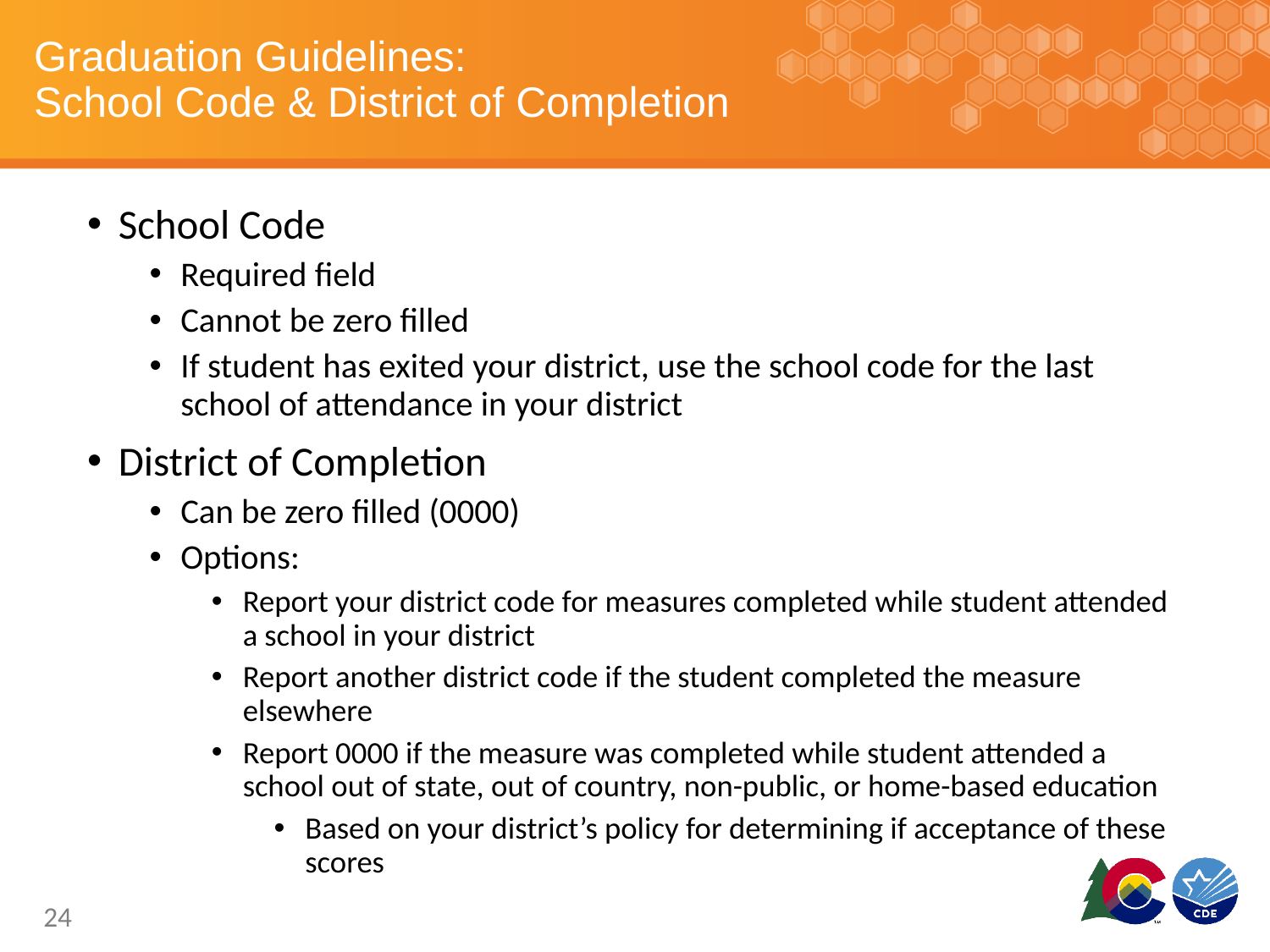

# Graduation Guidelines: School Code & District of Completion
School Code
Required field
Cannot be zero filled
If student has exited your district, use the school code for the last school of attendance in your district
District of Completion
Can be zero filled (0000)
Options:
Report your district code for measures completed while student attended a school in your district
Report another district code if the student completed the measure elsewhere
Report 0000 if the measure was completed while student attended a school out of state, out of country, non-public, or home-based education
Based on your district’s policy for determining if acceptance of these scores
24